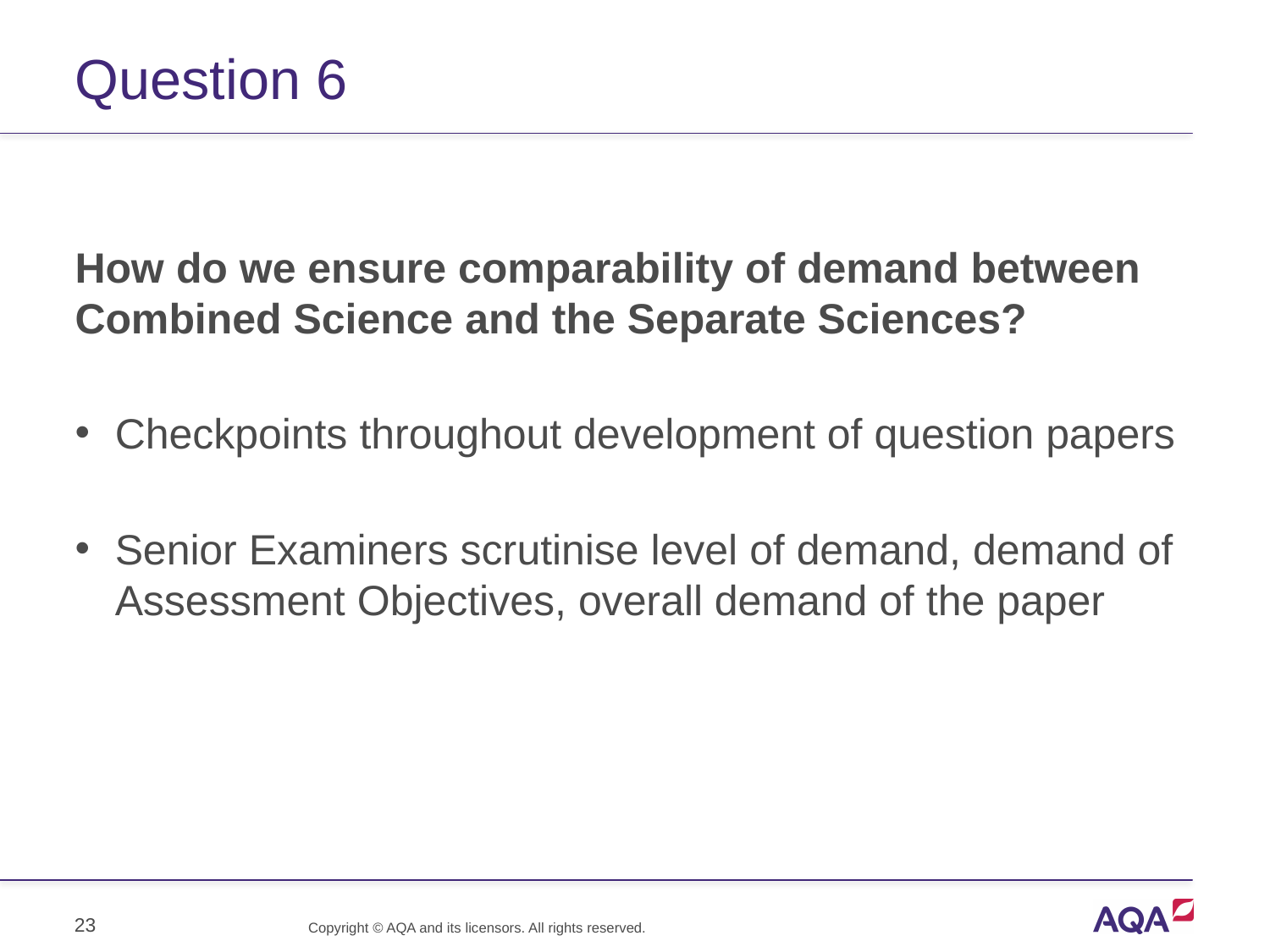

# Question 6
How do we ensure comparability of demand between Combined Science and the Separate Sciences?

Checkpoints throughout development of question papers

Senior Examiners scrutinise level of demand, demand of Assessment Objectives, overall demand of the paper

23
Copyright © AQA and its licensors. All rights reserved.